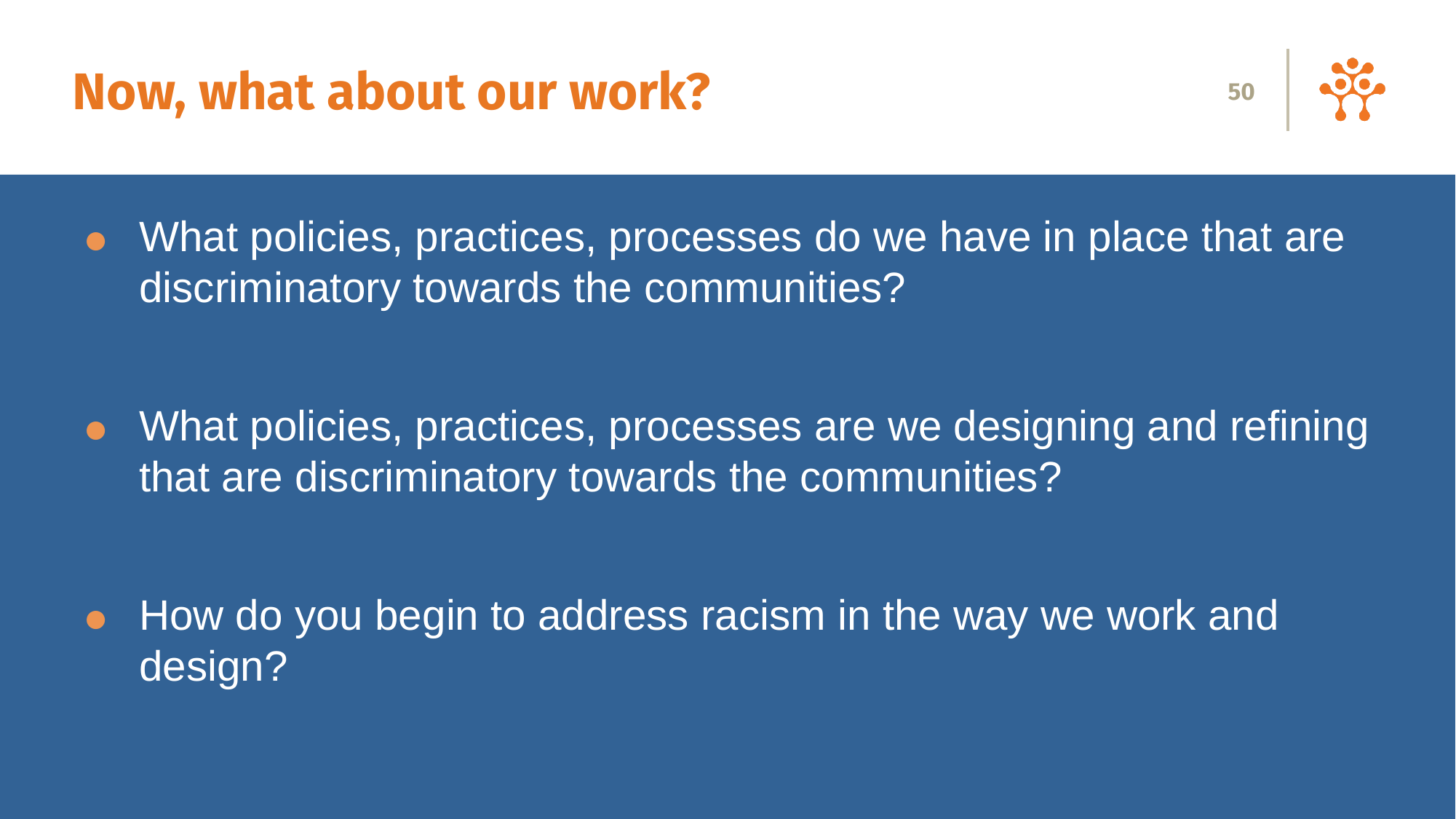

# Now, what about our work?
50
What policies, practices, processes do we have in place that are discriminatory towards the communities?

What policies, practices, processes are we designing and refining that are discriminatory towards the communities?

How do you begin to address racism in the way we work and design?